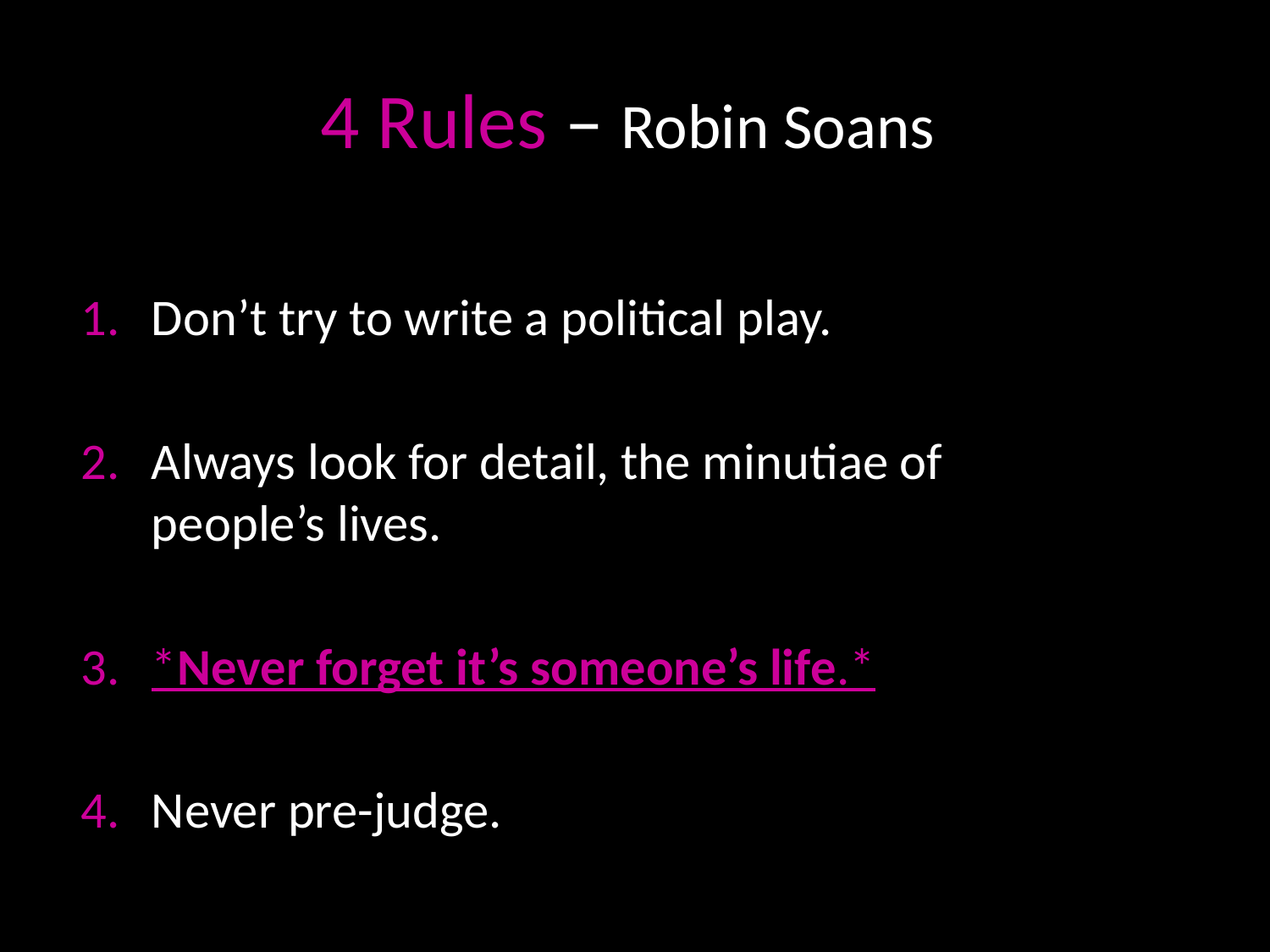

# 4 Rules – Robin Soans

Don’t try to write a political play.

Always look for detail, the minutiae of people’s lives.

*Never forget it’s someone’s life.*

Never pre-judge.